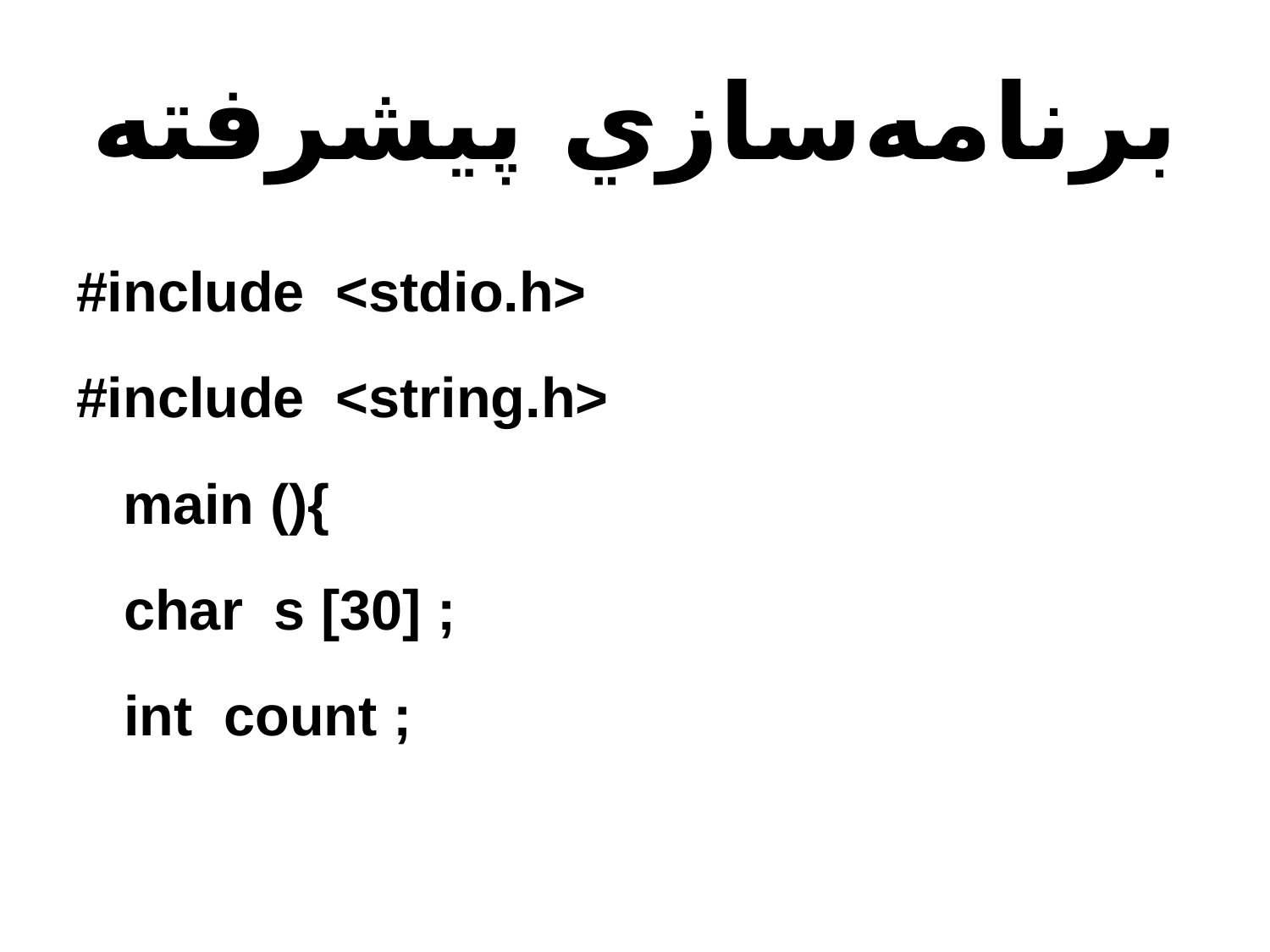

# برنامه‌سازي پيشرفته
#include  <stdio.h>
#include  <string.h>
   main (){
	char  s [30] ;
	int  count ;